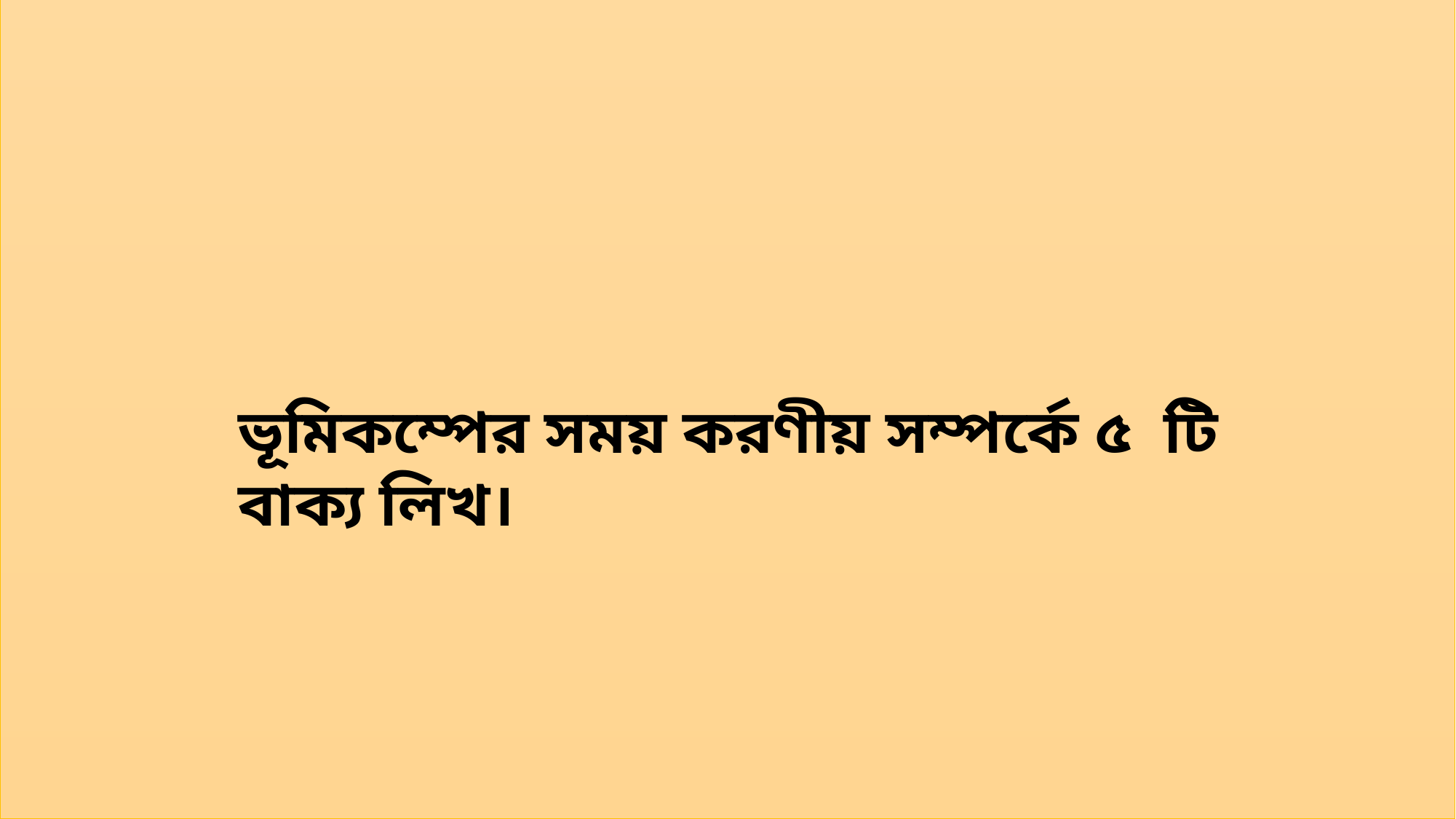

ভূমিকম্পের সময় করণীয় সম্পর্কে ৫  টি বাক্য লিখ।